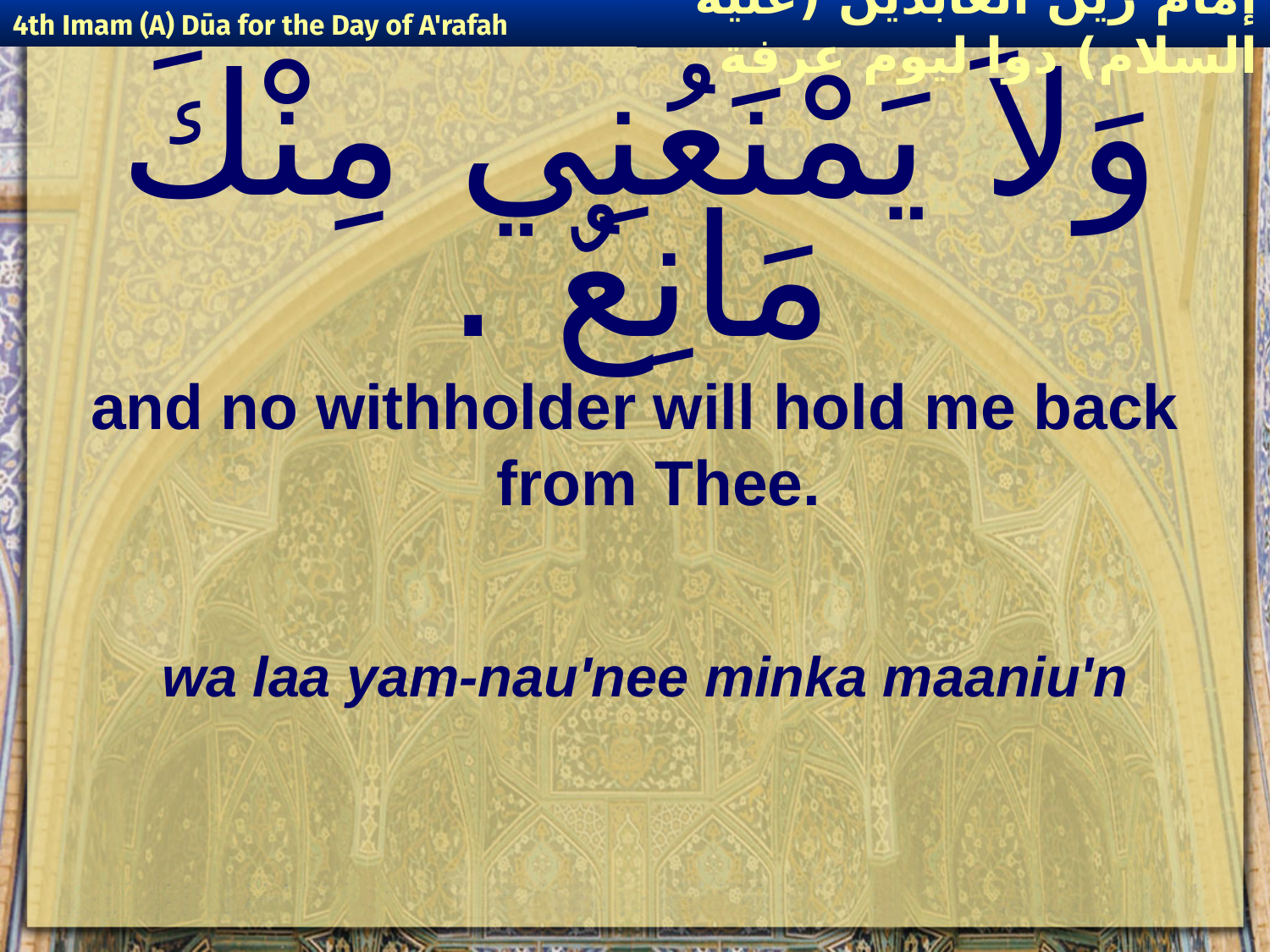

4th Imam (A) Dūa for the Day of A'rafah
إمام زين العابدين (عليه السلام) دوا ليوم عرفة
# وَلاَ يَمْنَعُنِي مِنْكَ مَانِعٌ .
and no withholder will hold me back from Thee.
wa laa yam-nau'nee minka maaniu'n